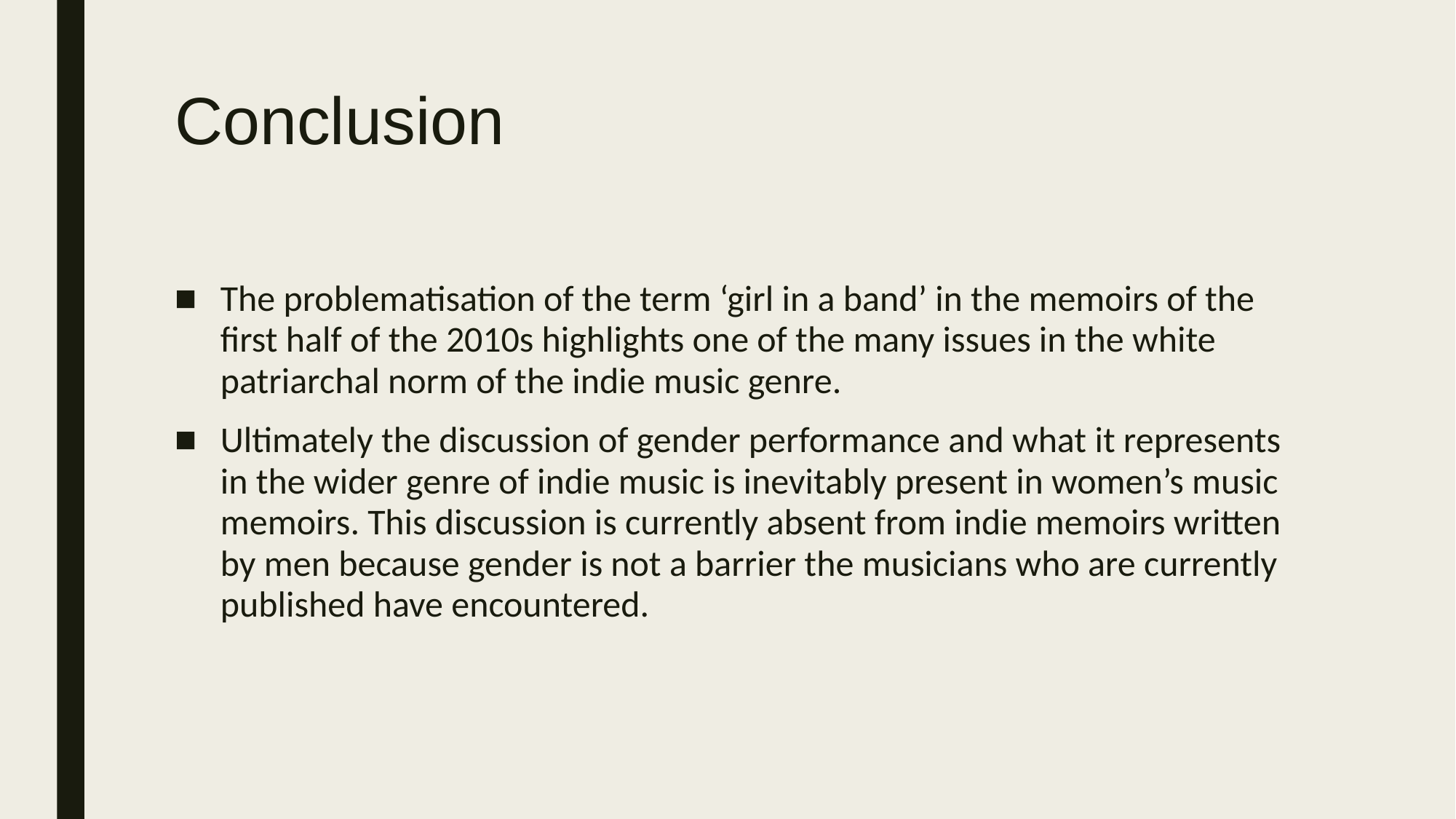

# Conclusion
The problematisation of the term ‘girl in a band’ in the memoirs of the first half of the 2010s highlights one of the many issues in the white patriarchal norm of the indie music genre.
Ultimately the discussion of gender performance and what it represents in the wider genre of indie music is inevitably present in women’s music memoirs. This discussion is currently absent from indie memoirs written by men because gender is not a barrier the musicians who are currently published have encountered.